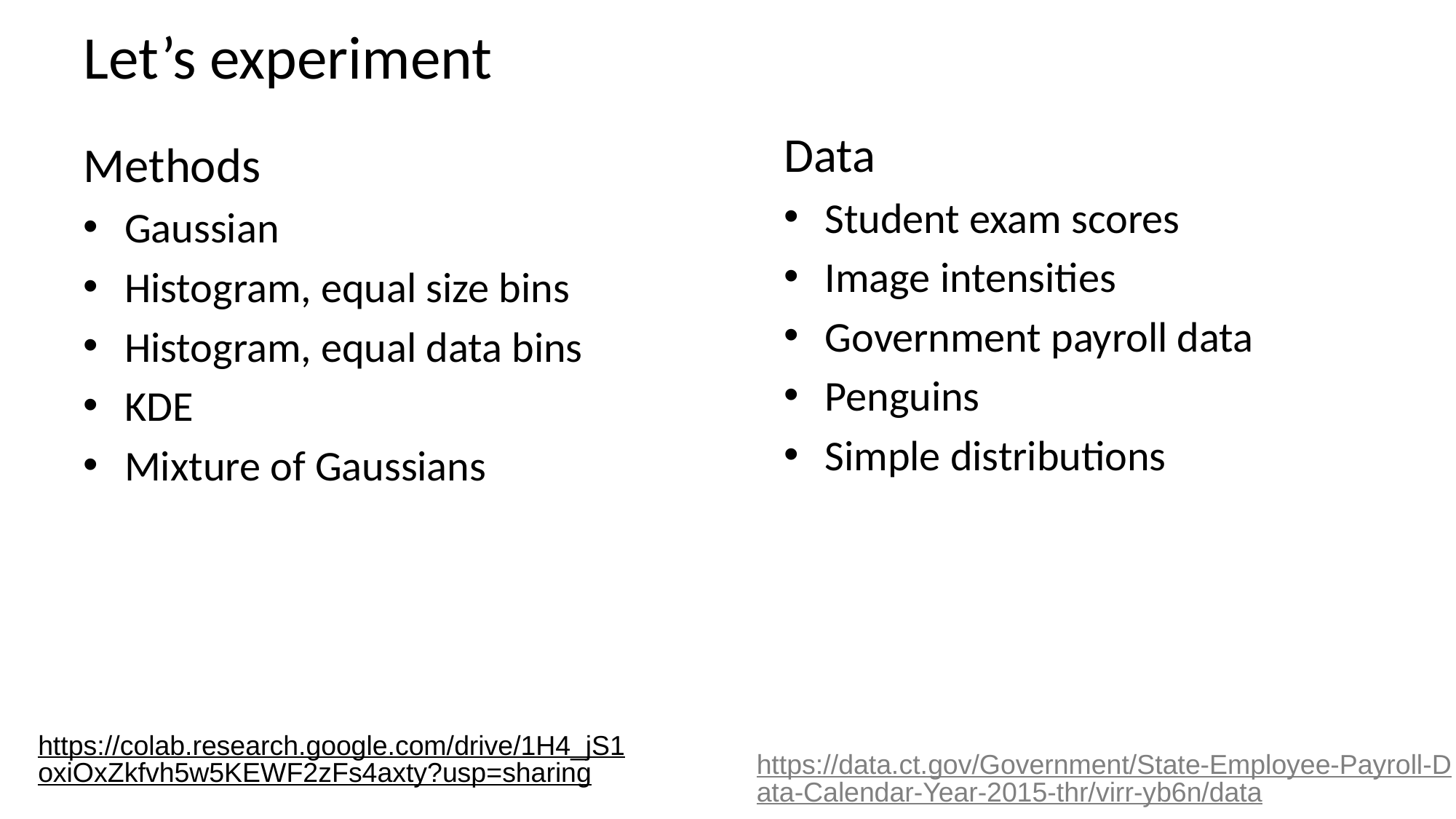

# Let’s experiment
Data
Student exam scores
Image intensities
Government payroll data
Penguins
Simple distributions
Methods
Gaussian
Histogram, equal size bins
Histogram, equal data bins
KDE
Mixture of Gaussians
https://colab.research.google.com/drive/1H4_jS1oxiOxZkfvh5w5KEWF2zFs4axty?usp=sharing
https://data.ct.gov/Government/State-Employee-Payroll-Data-Calendar-Year-2015-thr/virr-yb6n/data